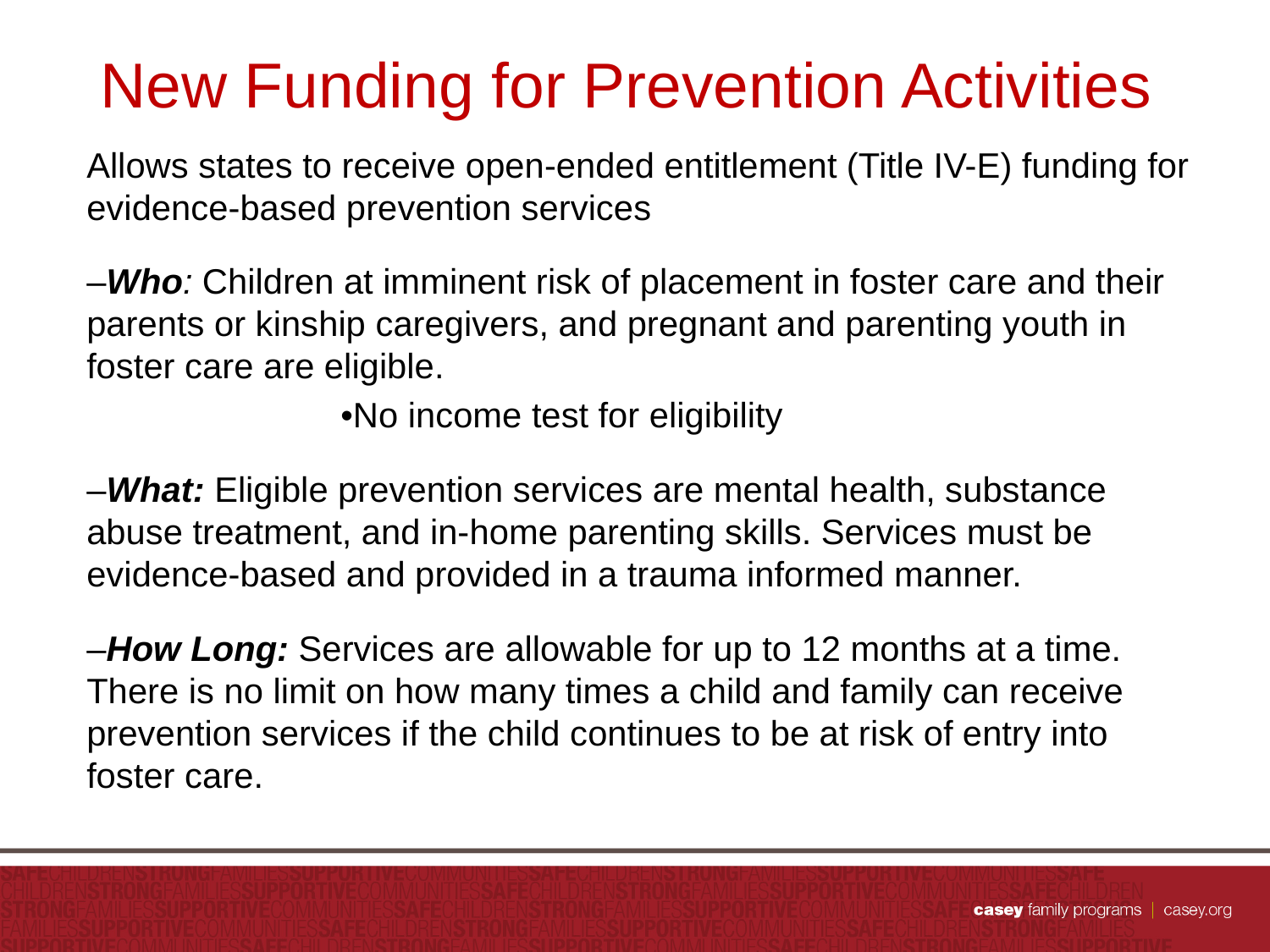

# New Funding for Prevention Activities
Allows states to receive open-ended entitlement (Title IV-E) funding for evidence-based prevention services

–Who: Children at imminent risk of placement in foster care and their parents or kinship caregivers, and pregnant and parenting youth in foster care are eligible.
		•No income test for eligibility

–What: Eligible prevention services are mental health, substance abuse treatment, and in-home parenting skills. Services must be evidence-based and provided in a trauma informed manner.

–How Long: Services are allowable for up to 12 months at a time. There is no limit on how many times a child and family can receive prevention services if the child continues to be at risk of entry into foster care.